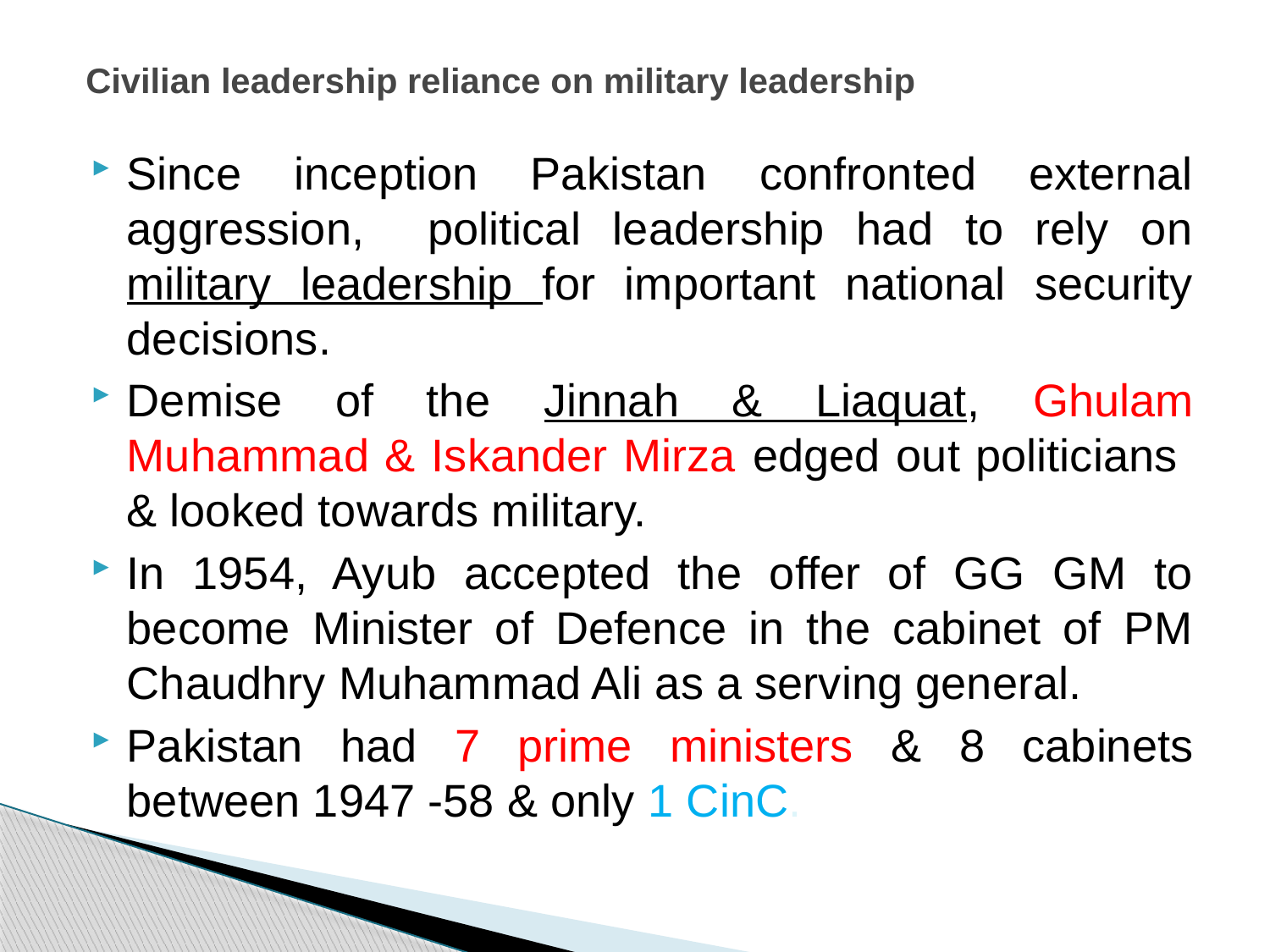

# Civilian leadership reliance on military leadership
Since inception Pakistan confronted external aggression,  political leadership had to rely on military leadership for important national security decisions.
Demise of the Jinnah & Liaquat, Ghulam Muhammad & Iskander Mirza edged out politicians  & looked towards military.
In 1954, Ayub accepted the offer of GG GM to become Minister of Defence in the cabinet of PM Chaudhry Muhammad Ali as a serving general.
Pakistan had 7 prime ministers & 8 cabinets between 1947 -58 & only 1 CinC.